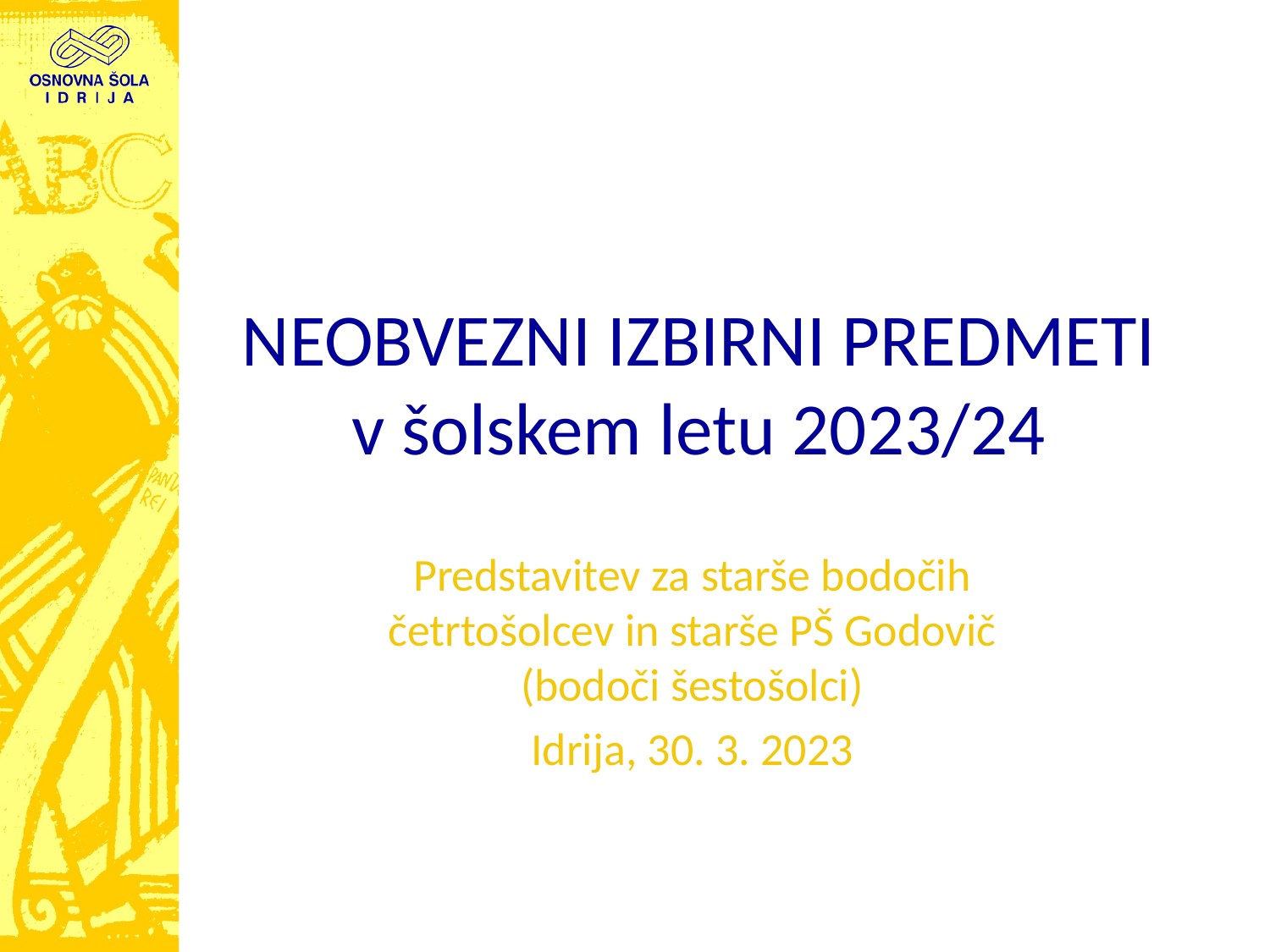

# NEOBVEZNI IZBIRNI PREDMETI v šolskem letu 2023/24
Predstavitev za starše bodočih četrtošolcev in starše PŠ Godovič (bodoči šestošolci)
Idrija, 30. 3. 2023